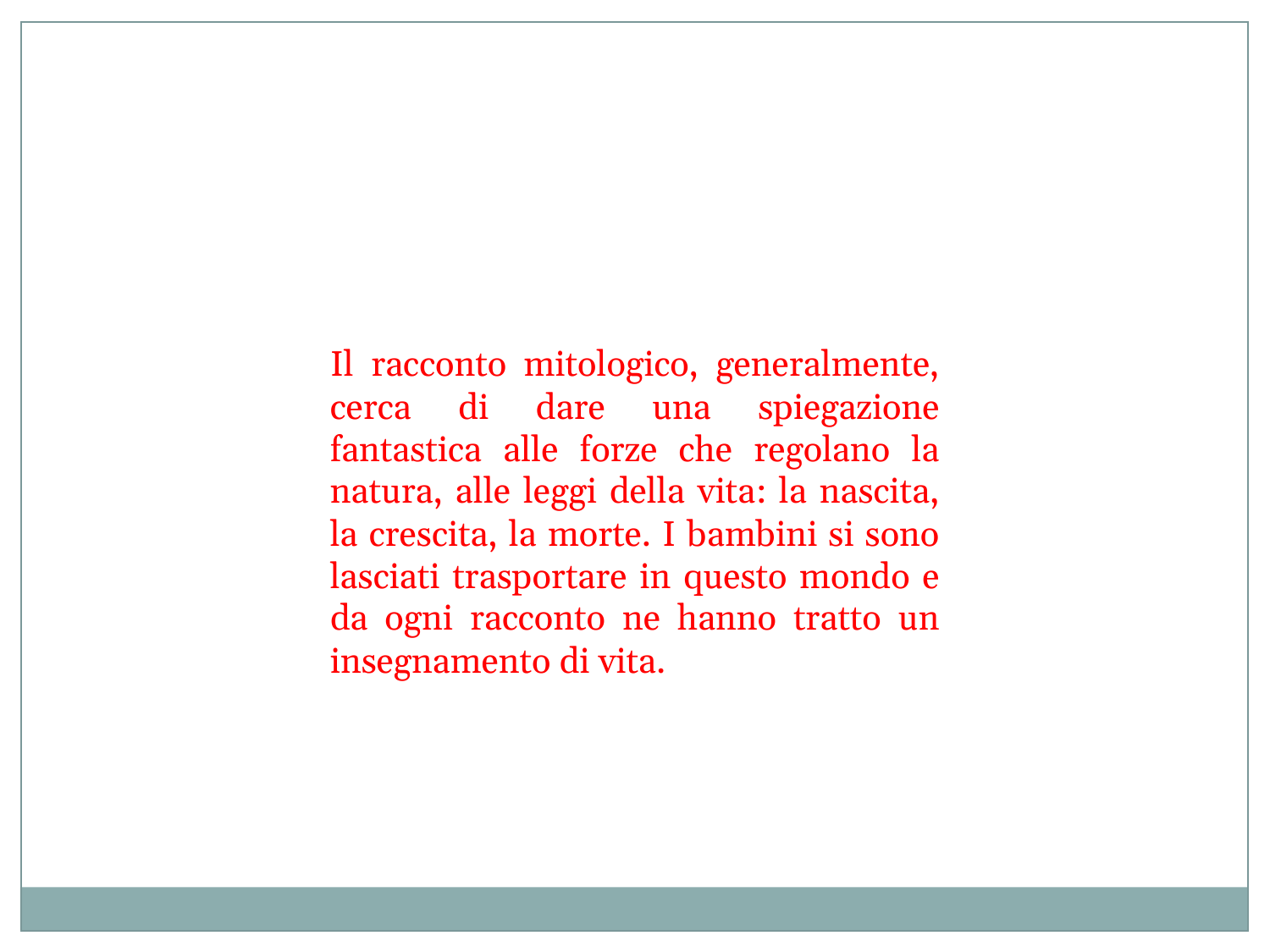

Il racconto mitologico, generalmente, cerca di dare una spiegazione fantastica alle forze che regolano la natura, alle leggi della vita: la nascita, la crescita, la morte. I bambini si sono lasciati trasportare in questo mondo e da ogni racconto ne hanno tratto un insegnamento di vita.